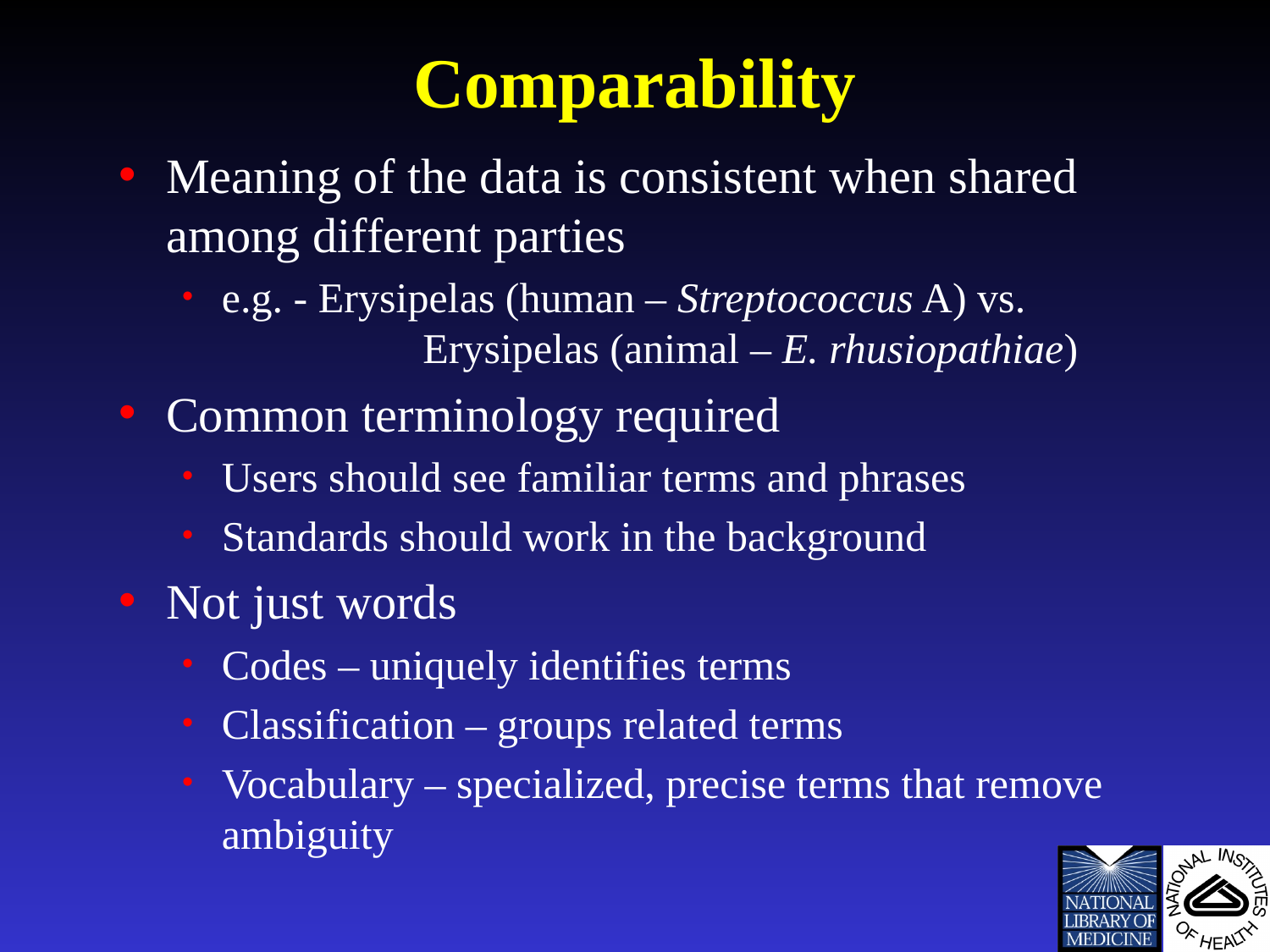

# Comparability
Meaning of the data is consistent when shared among different parties
e.g. - Erysipelas (human – Streptococcus A) vs. 		       Erysipelas (animal – E. rhusiopathiae)
Common terminology required
Users should see familiar terms and phrases
Standards should work in the background
Not just words
Codes – uniquely identifies terms
Classification – groups related terms
Vocabulary – specialized, precise terms that remove ambiguity